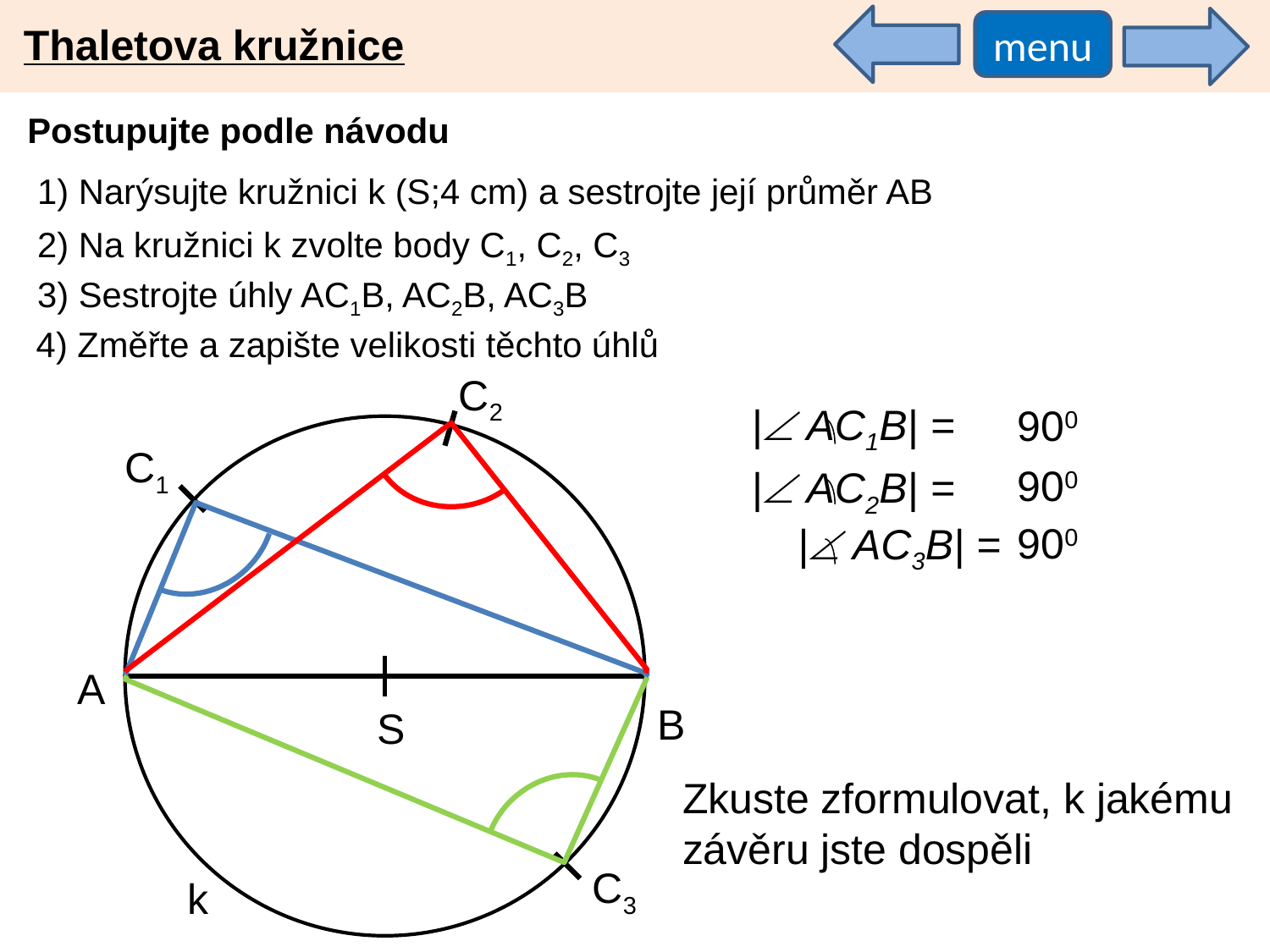

Thaletova kružnice
menu
Postupujte podle návodu
1) Narýsujte kružnici k (S;4 cm) a sestrojte její průměr AB
2) Na kružnici k zvolte body C1, C2, C3
3) Sestrojte úhly AC1B, AC2B, AC3B
4) Změřte a zapište velikosti těchto úhlů
C2
|∠ AC1B| =
900

C1
900
|∠ AC2B| =

900
|∠ AC3B| =

A

B
S

Zkuste zformulovat, k jakému závěru jste dospěli
C3
k